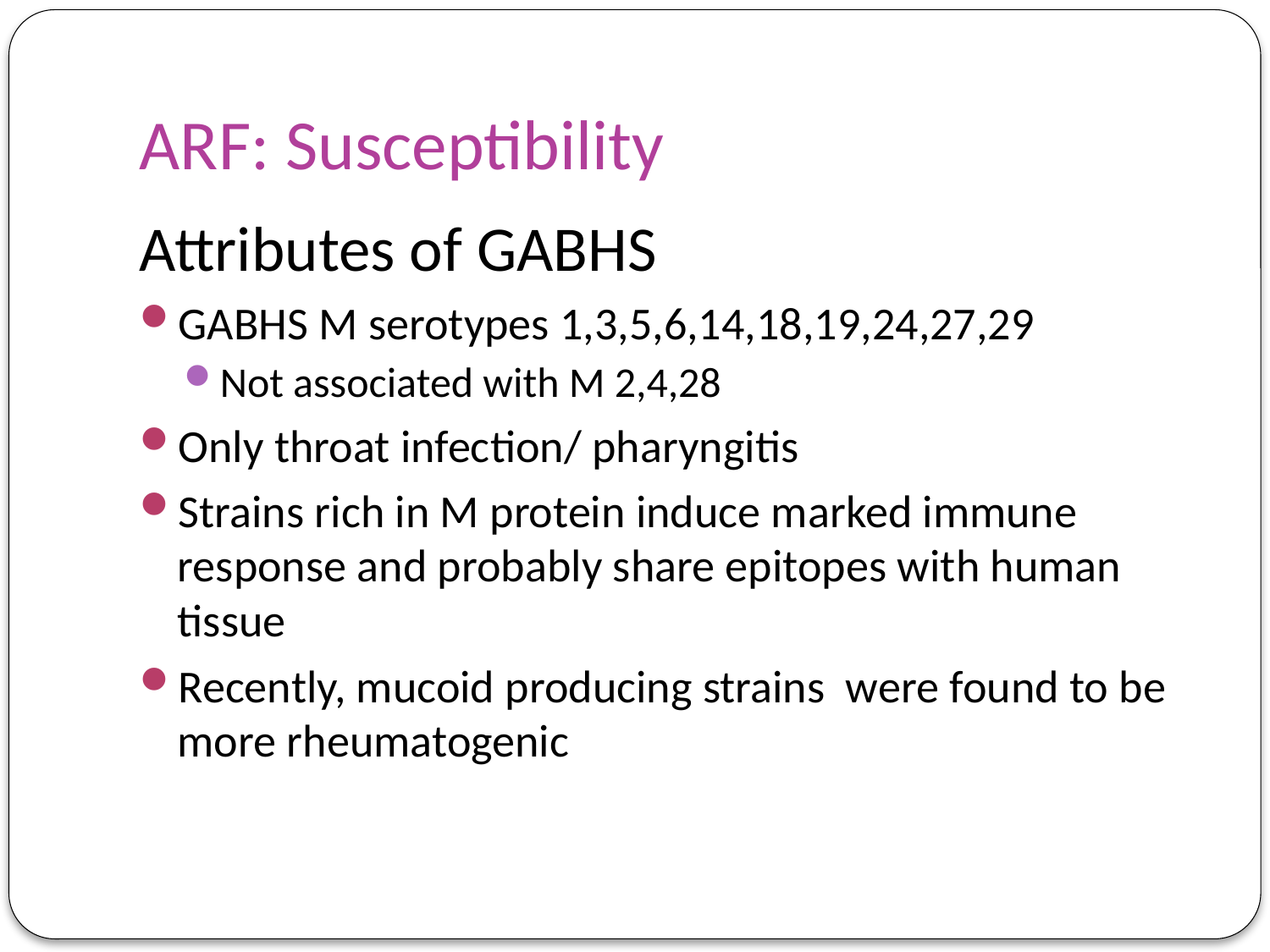

# ARF: Susceptibility
Attributes of GABHS
GABHS M serotypes 1,3,5,6,14,18,19,24,27,29
Not associated with M 2,4,28
Only throat infection/ pharyngitis
Strains rich in M protein induce marked immune response and probably share epitopes with human tissue
Recently, mucoid producing strains  were found to be more rheumatogenic